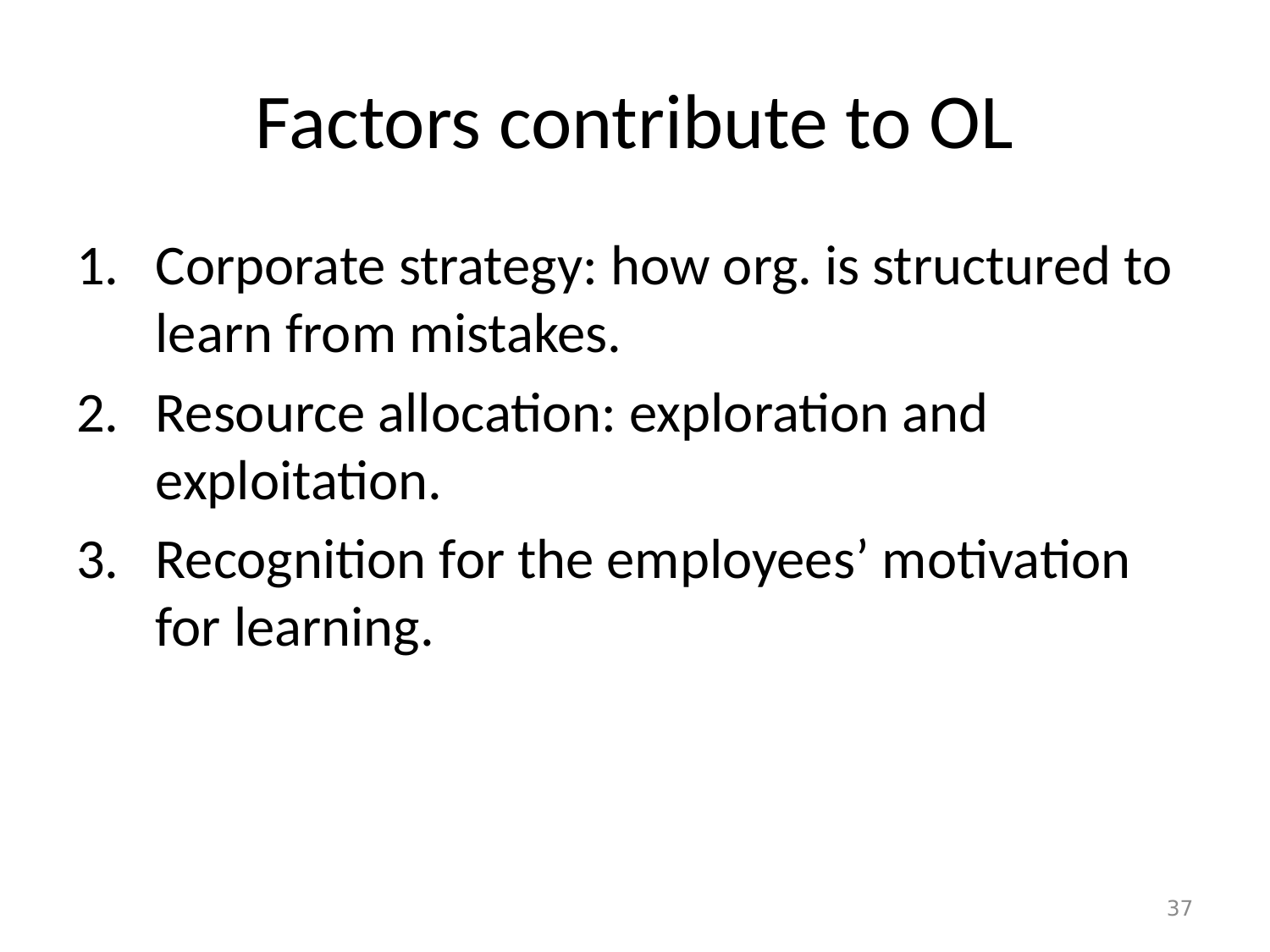

# Factors contribute to OL
Corporate strategy: how org. is structured to learn from mistakes.
Resource allocation: exploration and exploitation.
Recognition for the employees’ motivation for learning.
37